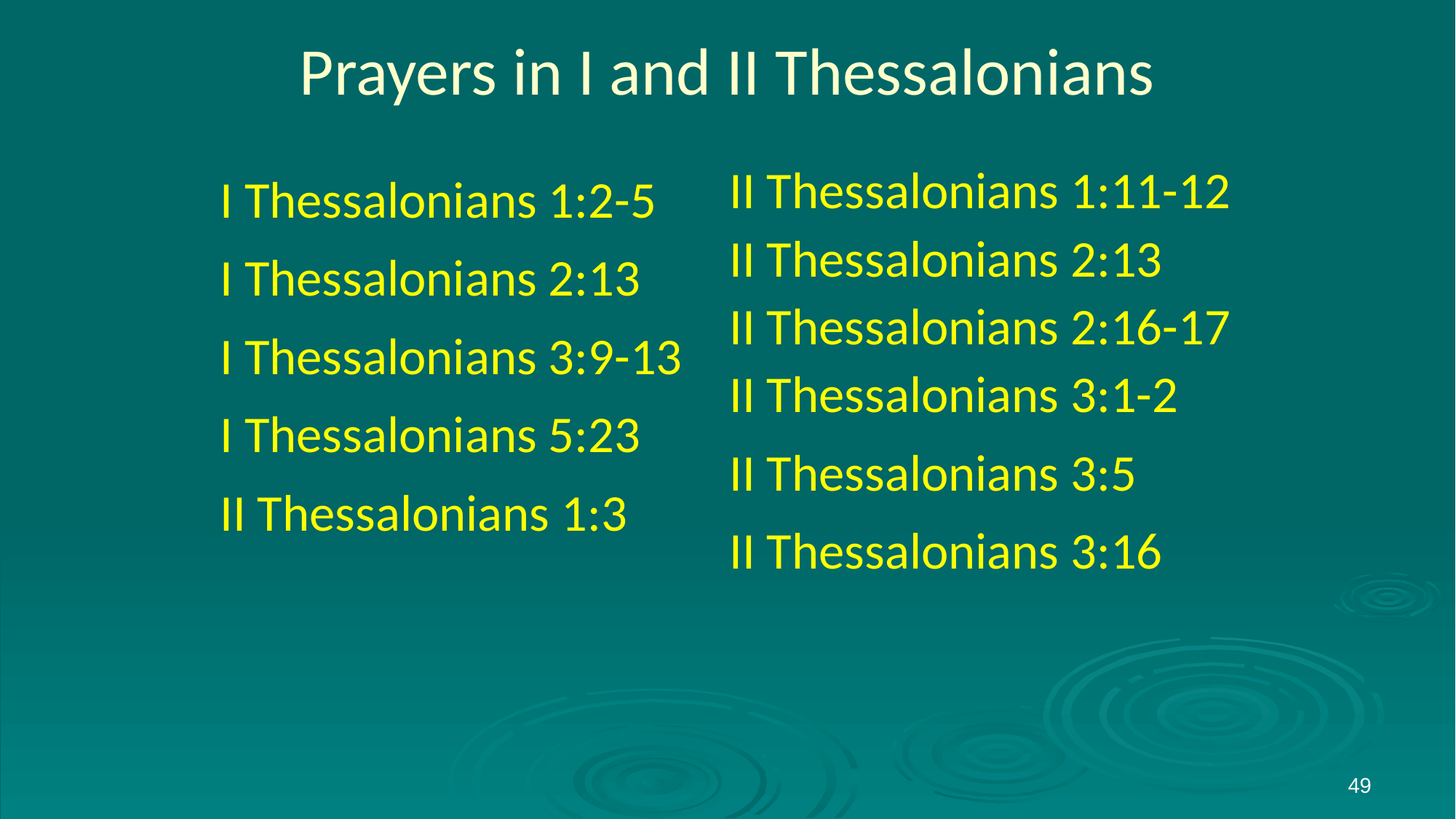

# Prayers in I and II Thessalonians
II Thessalonians 1:11-12
II Thessalonians 2:13
II Thessalonians 2:16-17
II Thessalonians 3:1-2
II Thessalonians 3:5
II Thessalonians 3:16

I Thessalonians 1:2-5
I Thessalonians 2:13
I Thessalonians 3:9-13
I Thessalonians 5:23
II Thessalonians 1:3

49